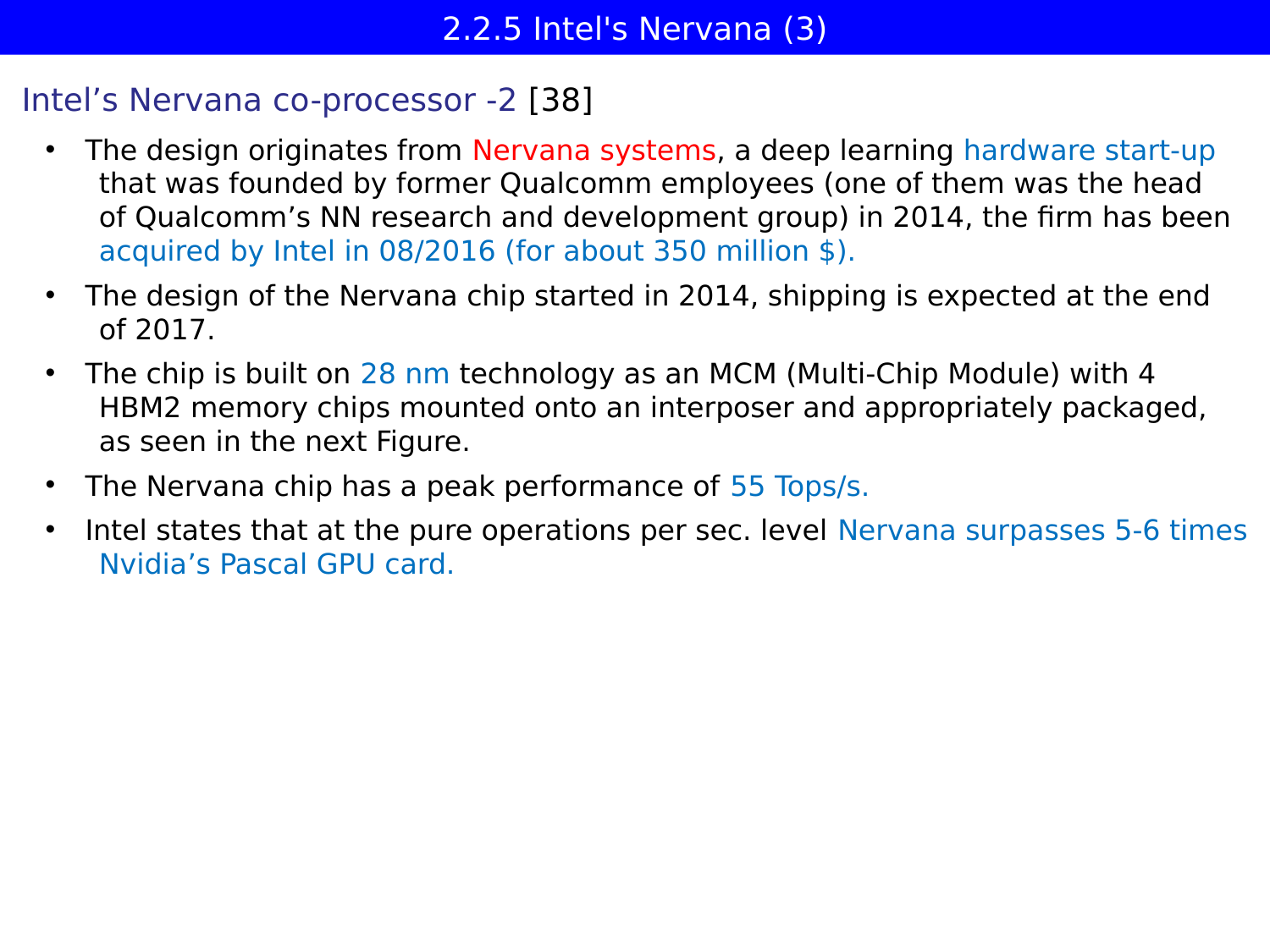

# 2.2.5 Intel's Nervana (3)
Intel’s Nervana co-processor -2 [38]
The design originates from Nervana systems, a deep learning hardware start-up
      that was founded by former Qualcomm employees (one of them was the head
      of Qualcomm’s NN research and development group) in 2014, the firm has been
      acquired by Intel in 08/2016 (for about 350 million $).
The design of the Nervana chip started in 2014, shipping is expected at the end
      of 2017.
The chip is built on 28 nm technology as an MCM (Multi-Chip Module) with 4
      HBM2 memory chips mounted onto an interposer and appropriately packaged,
      as seen in the next Figure.
The Nervana chip has a peak performance of 55 Tops/s.
Intel states that at the pure operations per sec. level Nervana surpasses 5-6 times
      Nvidia’s Pascal GPU card.